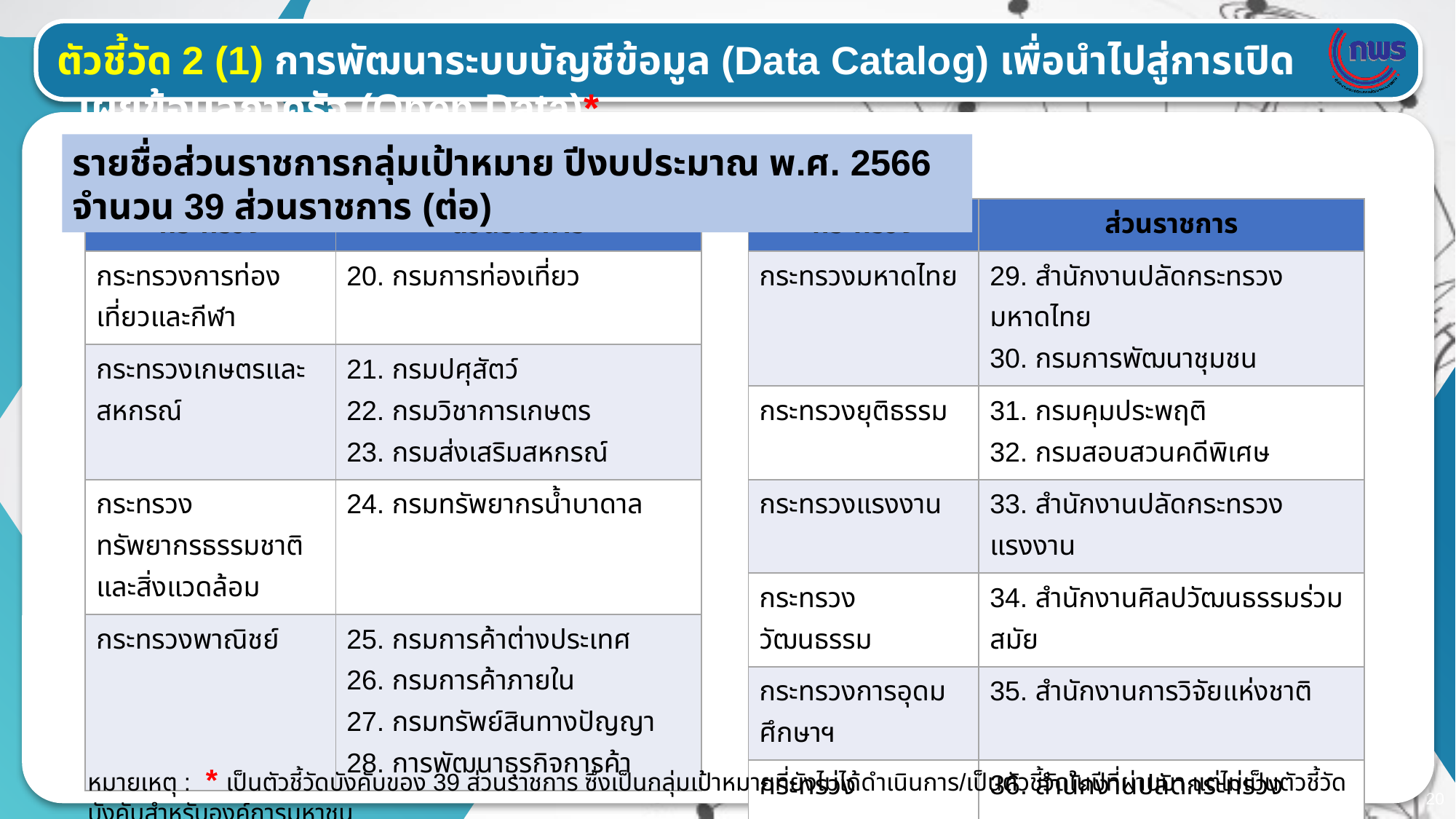

ตัวชี้วัด 2 (1) การพัฒนาระบบบัญชีข้อมูล (Data Catalog) เพื่อนำไปสู่การเปิดเผยข้อมูลภาครัฐ (Open Data)*

รายชื่อส่วนราชการกลุ่มเป้าหมาย ปีงบประมาณ พ.ศ. 2566 จำนวน 39 ส่วนราชการ (ต่อ)
| กระทรวง | ส่วนราชการ |
| --- | --- |
| กระทรวงการท่องเที่ยวและกีฬา | 20. กรมการท่องเที่ยว |
| กระทรวงเกษตรและสหกรณ์ | 21. กรมปศุสัตว์ 22. กรมวิชาการเกษตร 23. กรมส่งเสริมสหกรณ์ |
| กระทรวงทรัพยากรธรรมชาติและสิ่งแวดล้อม | 24. กรมทรัพยากรน้ำบาดาล |
| กระทรวงพาณิชย์ | 25. กรมการค้าต่างประเทศ 26. กรมการค้าภายใน 27. กรมทรัพย์สินทางปัญญา 28. การพัฒนาธุรกิจการค้า |
| กระทรวง | ส่วนราชการ |
| --- | --- |
| กระทรวงมหาดไทย | 29. สำนักงานปลัดกระทรวงมหาดไทย 30. กรมการพัฒนาชุมชน |
| กระทรวงยุติธรรม | 31. กรมคุมประพฤติ 32. กรมสอบสวนคดีพิเศษ |
| กระทรวงแรงงาน | 33. สำนักงานปลัดกระทรวงแรงงาน |
| กระทรวงวัฒนธรรม | 34. สำนักงานศิลปวัฒนธรรมร่วมสมัย |
| กระทรวงการอุดมศึกษาฯ | 35. สำนักงานการวิจัยแห่งชาติ |
| กระทรวงสาธารณสุข | 36. สำนักงานปลัดกระทรวงสาธารณสุข 37. กรมควบคุมโรค 38. กรมการแพทย์แผนไทยและการแพทย์ทางเลือก 39. กรมวิทยาศาสตร์การแพทย์ |
หมายเหตุ :  * เป็นตัวชี้วัดบังคับของ 39 ส่วนราชการ ซึ่งเป็นกลุ่มเป้าหมายที่ยังไม่ได้ดำเนินการ/เป็นตัวชี้วัดในปีที่ผ่านมา แต่ไม่เป็นตัวชี้วัดบังคับสำหรับองค์การมหาชน
20